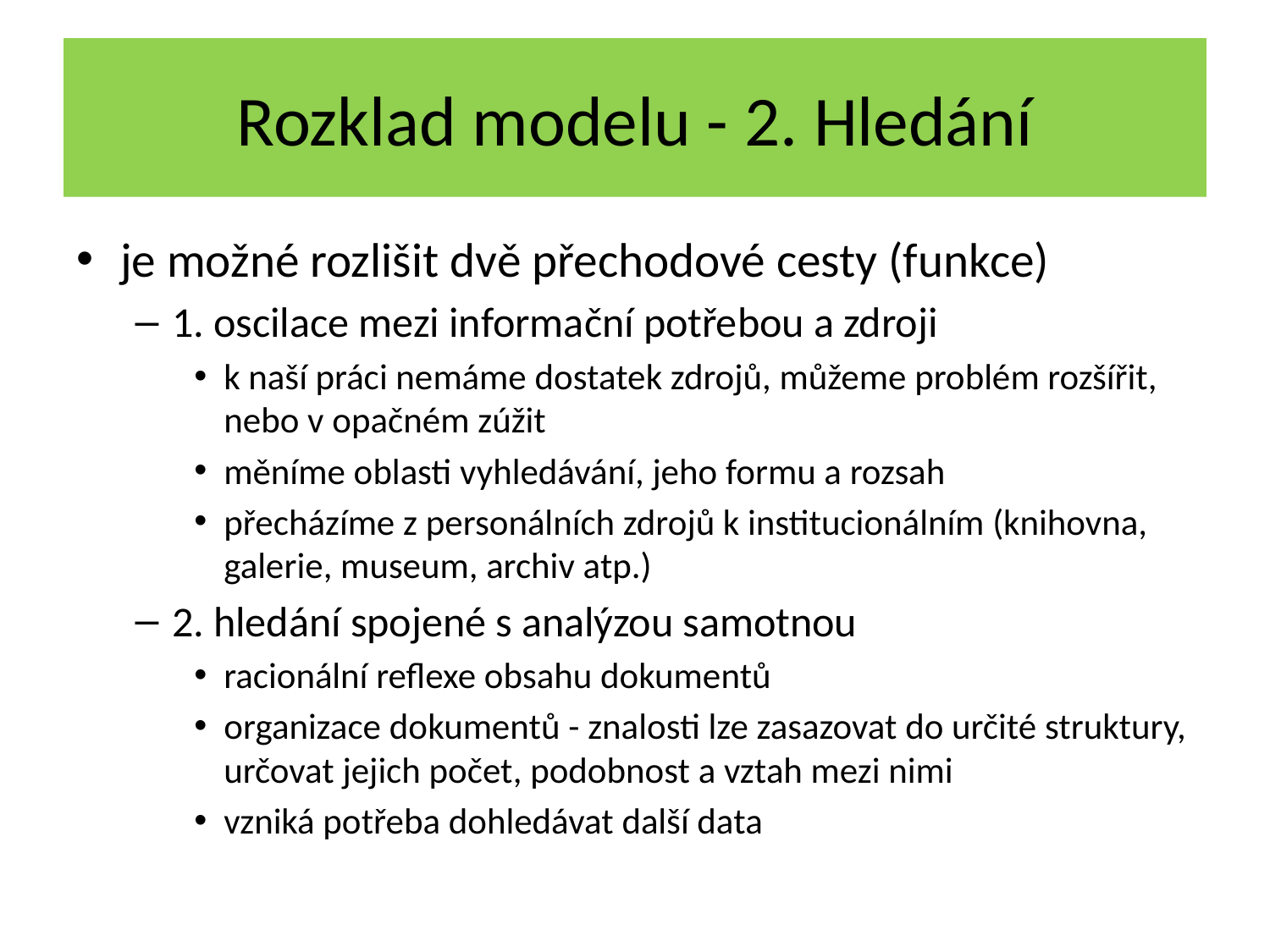

# Rozklad modelu - 2. Hledání
je možné rozlišit dvě přechodové cesty (funkce)
1. oscilace mezi informační potřebou a zdroji
k naší práci nemáme dostatek zdrojů, můžeme problém rozšířit, nebo v opačném zúžit
měníme oblasti vyhledávání, jeho formu a rozsah
přecházíme z personálních zdrojů k institucionálním (knihovna, galerie, museum, archiv atp.)
2. hledání spojené s analýzou samotnou
racionální reflexe obsahu dokumentů
organizace dokumentů - znalosti lze zasazovat do určité struktury, určovat jejich počet, podobnost a vztah mezi nimi
vzniká potřeba dohledávat další data